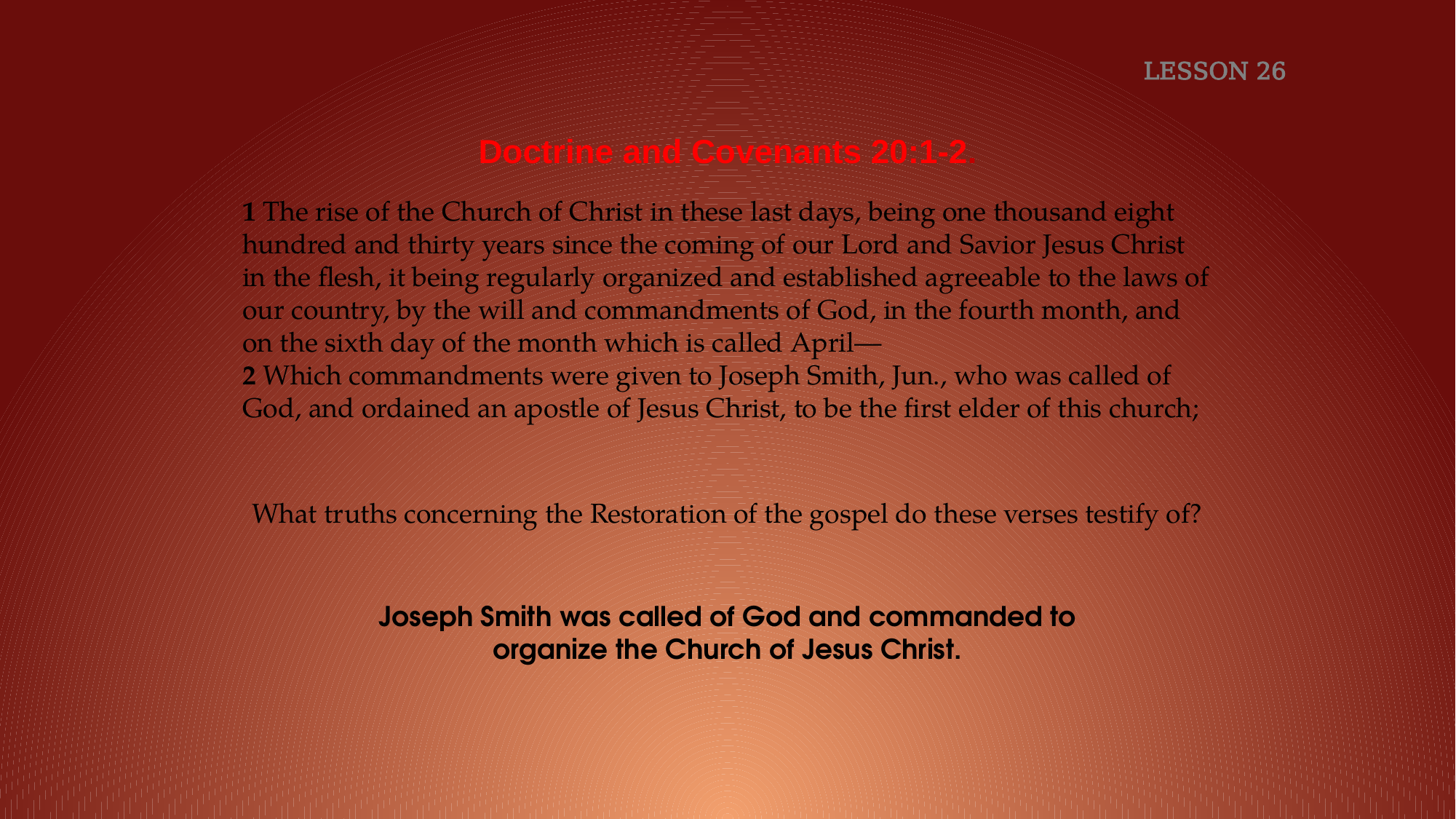

LESSON 26
Doctrine and Covenants 20:1-2.
1 The rise of the Church of Christ in these last days, being one thousand eight hundred and thirty years since the coming of our Lord and Savior Jesus Christ in the flesh, it being regularly organized and established agreeable to the laws of our country, by the will and commandments of God, in the fourth month, and on the sixth day of the month which is called April—
2 Which commandments were given to Joseph Smith, Jun., who was called of God, and ordained an apostle of Jesus Christ, to be the first elder of this church;
What truths concerning the Restoration of the gospel do these verses testify of?
Joseph Smith was called of God and commanded to organize the Church of Jesus Christ.